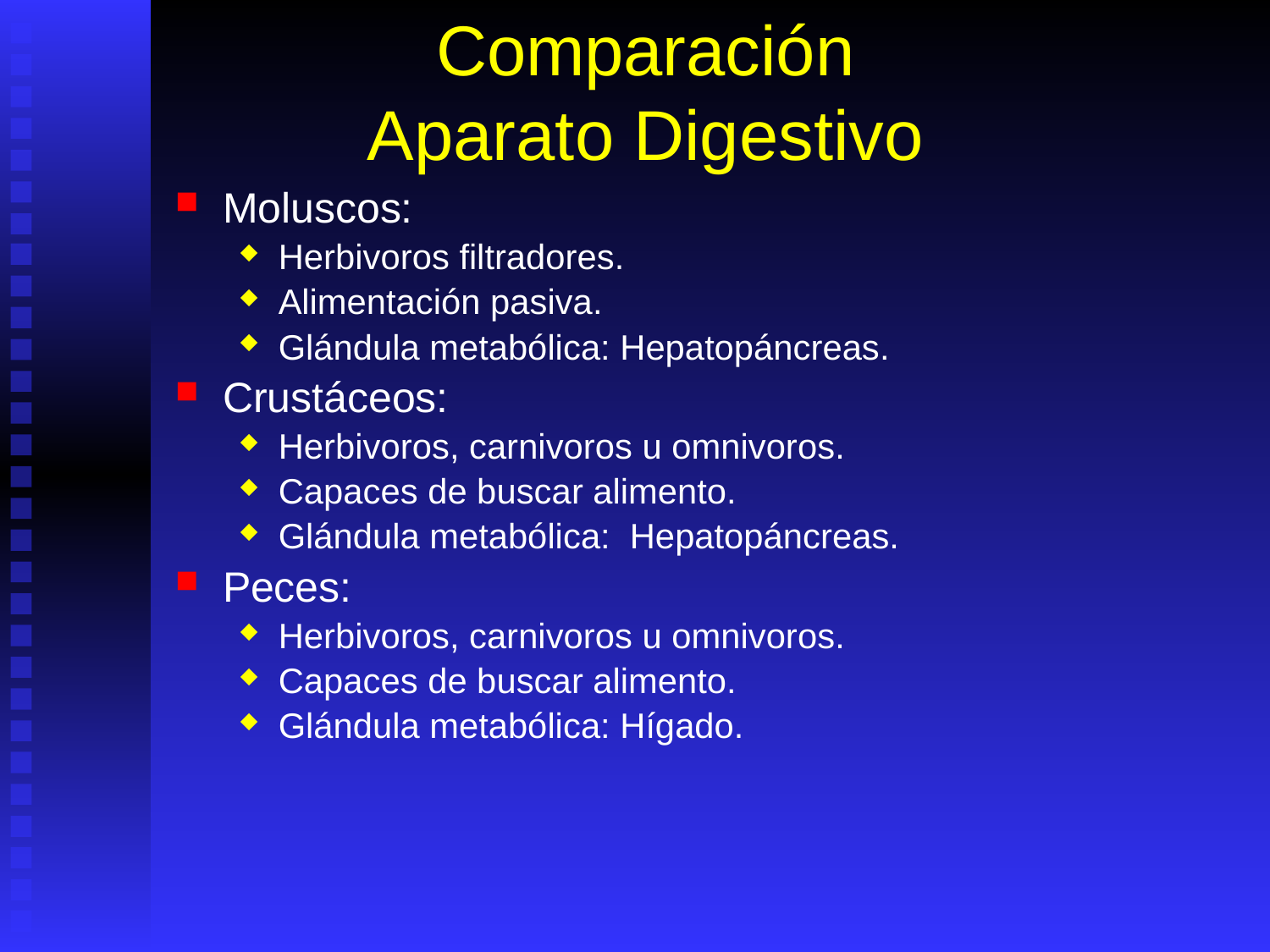

# Comparación Aparato Digestivo
Moluscos:
Herbivoros filtradores.
Alimentación pasiva.
Glándula metabólica: Hepatopáncreas.
Crustáceos:
Herbivoros, carnivoros u omnivoros.
Capaces de buscar alimento.
Glándula metabólica:  Hepatopáncreas.
Peces:
Herbivoros, carnivoros u omnivoros.
Capaces de buscar alimento.
Glándula metabólica: Hígado.